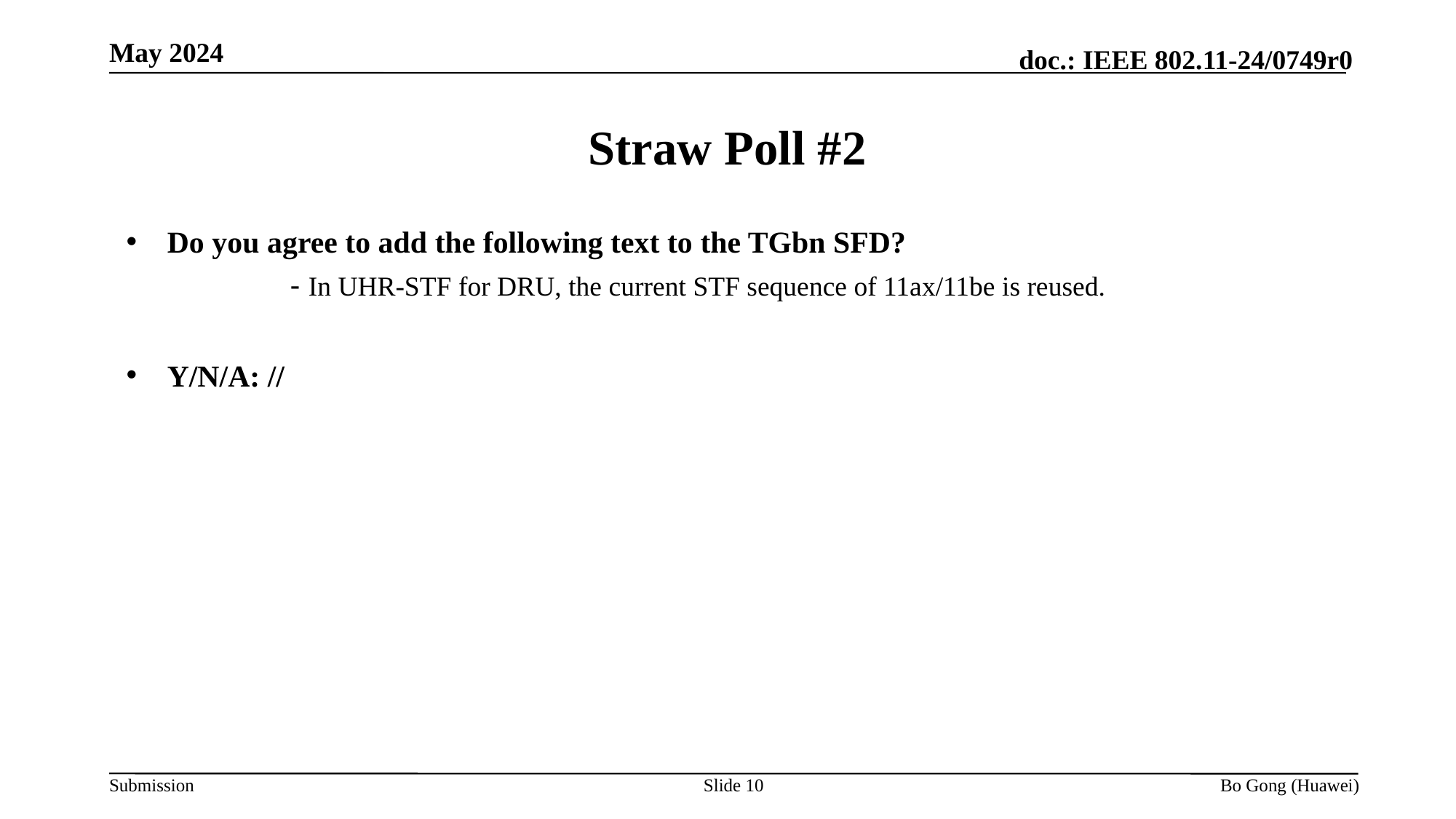

May 2024
# Straw Poll #2
Do you agree to add the following text to the TGbn SFD?
	- In UHR-STF for DRU, the current STF sequence of 11ax/11be is reused.

Y/N/A: //

Slide 10
Bo Gong (Huawei)